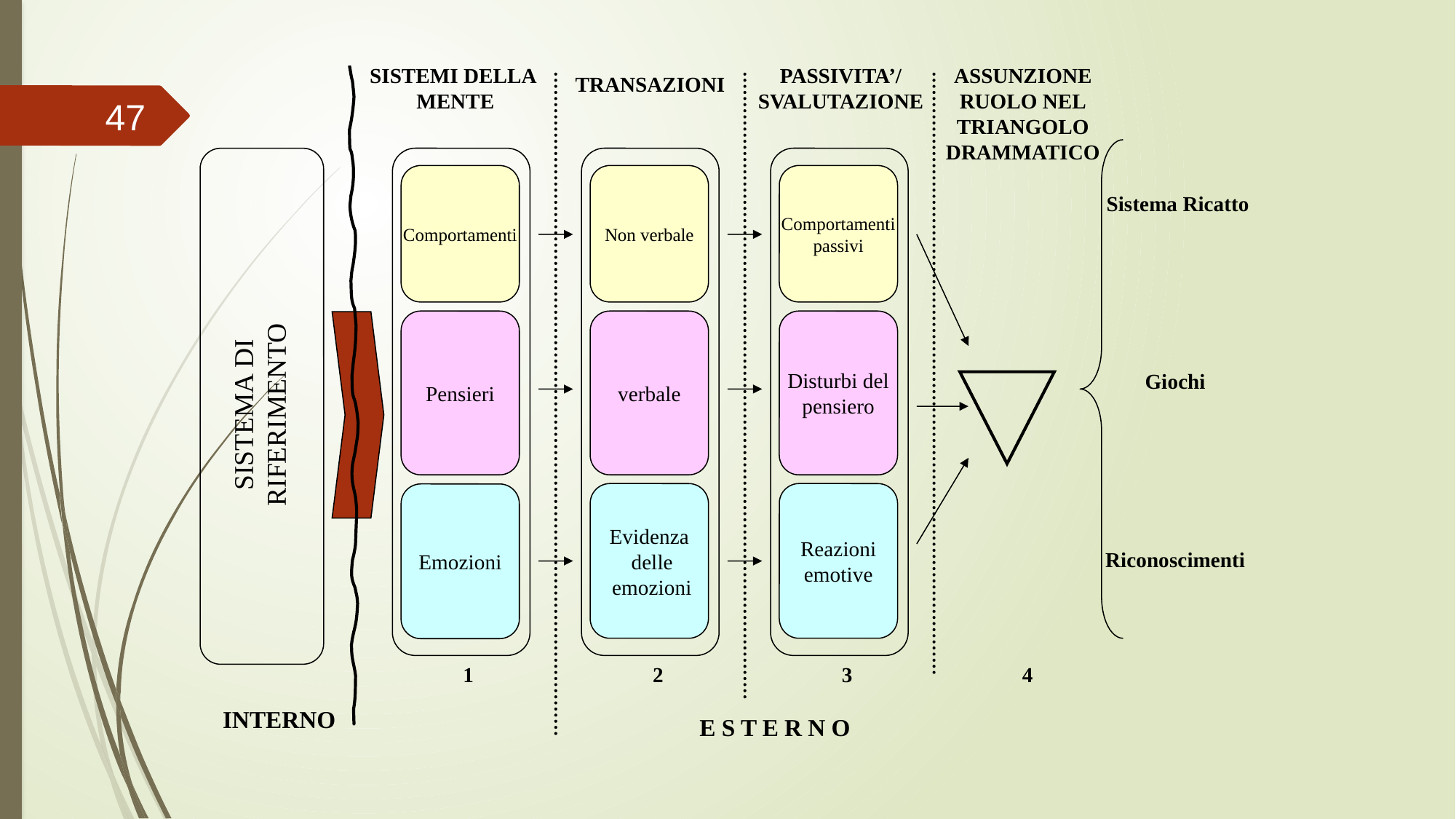

SISTEMI DELLA
MENTE
PASSIVITA’/
SVALUTAZIONE
ASSUNZIONE
RUOLO NEL
TRIANGOLO
DRAMMATICO

TRANSAZIONI

47
 Sistema Ricatto

Giochi

Riconoscimenti

Comportamenti
Non verbale
Comportamenti
passivi

Pensieri
verbale
Disturbi del
pensiero

SISTEMA DI RIFERIMENTO

Evidenza
 delle
 emozioni
Reazioni
emotive
Emozioni

1
2
3
4
INTERNO
E S T E R N O